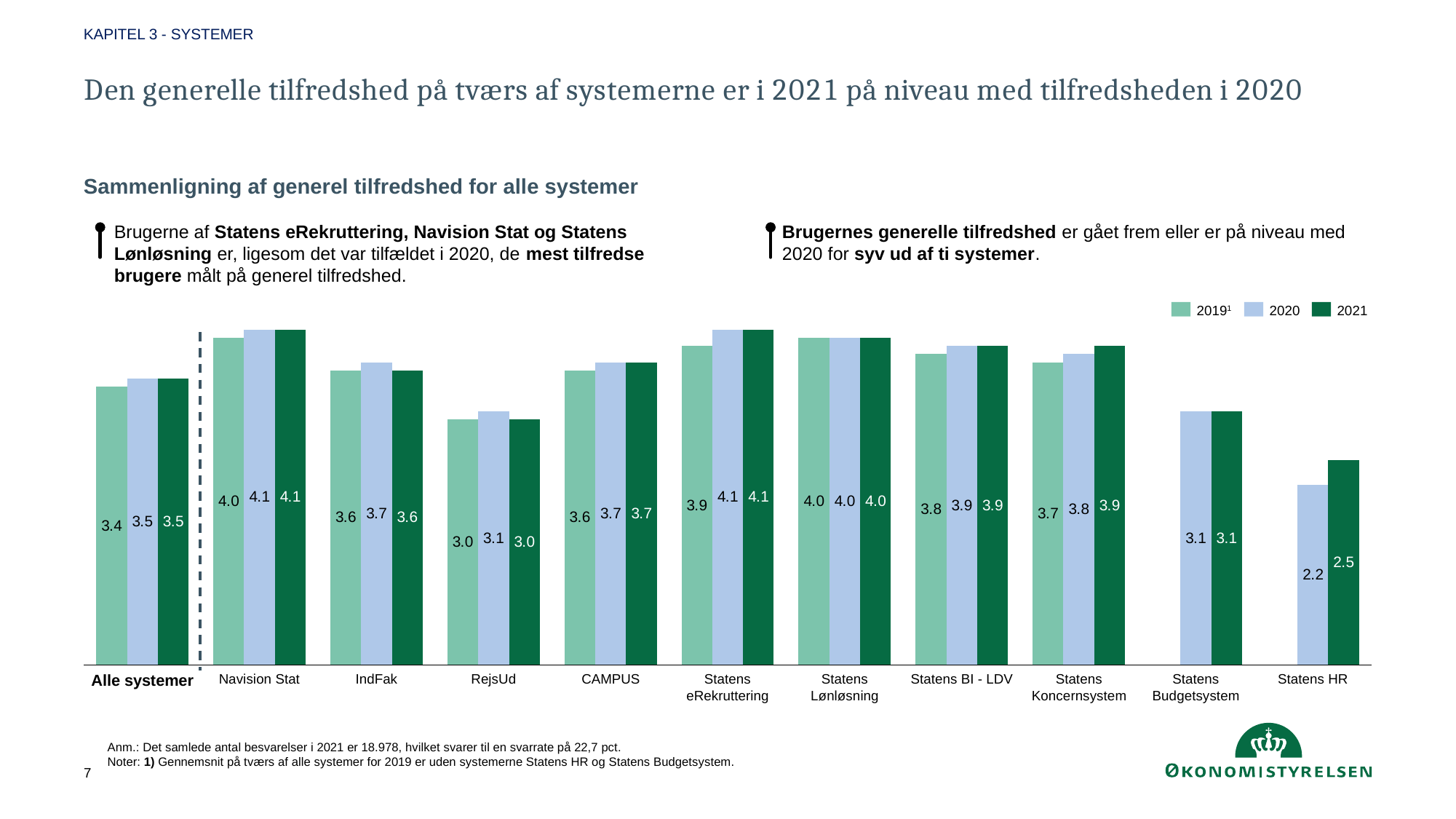

KAPITEL 3 - SYSTEMER
# Den generelle tilfredshed på tværs af systemerne er i 2021 på niveau med tilfredsheden i 2020
Sammenligning af generel tilfredshed for alle systemer
Brugerne af Statens eRekruttering, Navision Stat og Statens Lønløsning er, ligesom det var tilfældet i 2020, de mest tilfredse brugere målt på generel tilfredshed.
Brugernes generelle tilfredshed er gået frem eller er på niveau med 2020 for syv ud af ti systemer.
20191
2020
2021

### Chart

| Category |  |  |  |
|---|---|---|---|
4,0
4,0
3,9
3,8
3,7
3,6
3,6
3,4
3,0

Alle systemer
Navision Stat
IndFak
RejsUd
CAMPUS
Statens eRekruttering
Statens Lønløsning
Statens BI - LDV
Statens Koncernsystem
Statens Budgetsystem
Statens HR
Anm.: Det samlede antal besvarelser i 2021 er 18.978, hvilket svarer til en svarrate på 22,7 pct.
Noter: 1) Gennemsnit på tværs af alle systemer for 2019 er uden systemerne Statens HR og Statens Budgetsystem.
7